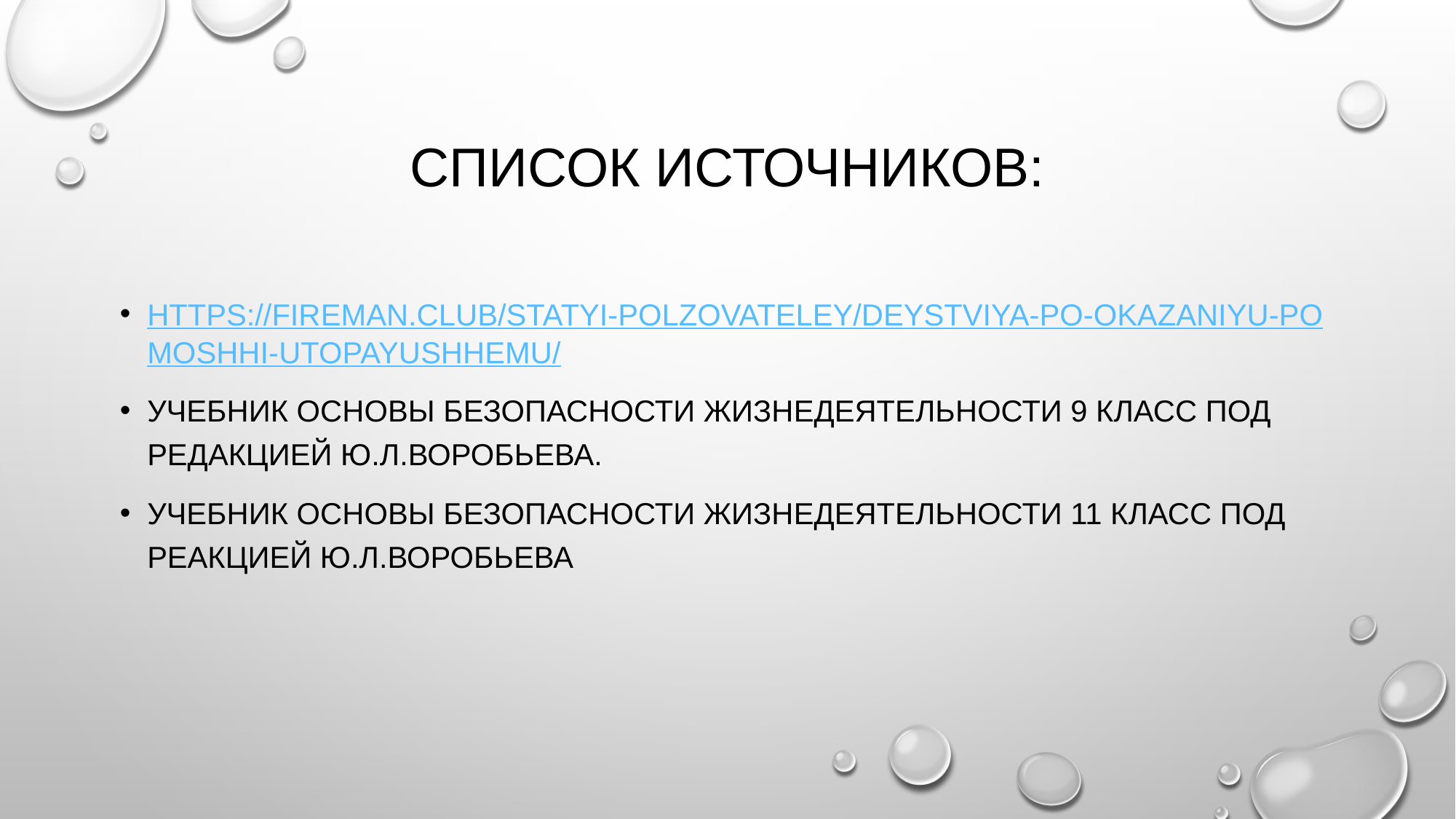

# Список источников:
https://fireman.club/statyi-polzovateley/deystviya-po-okazaniyu-pomoshhi-utopayushhemu/
Учебник Основы безопасности жизнедеятельности 9 класс под редакцией Ю.Л.Воробьева.
Учебник Основы безопасности жизнедеятельности 11 класс под реакцией Ю.Л.Воробьева